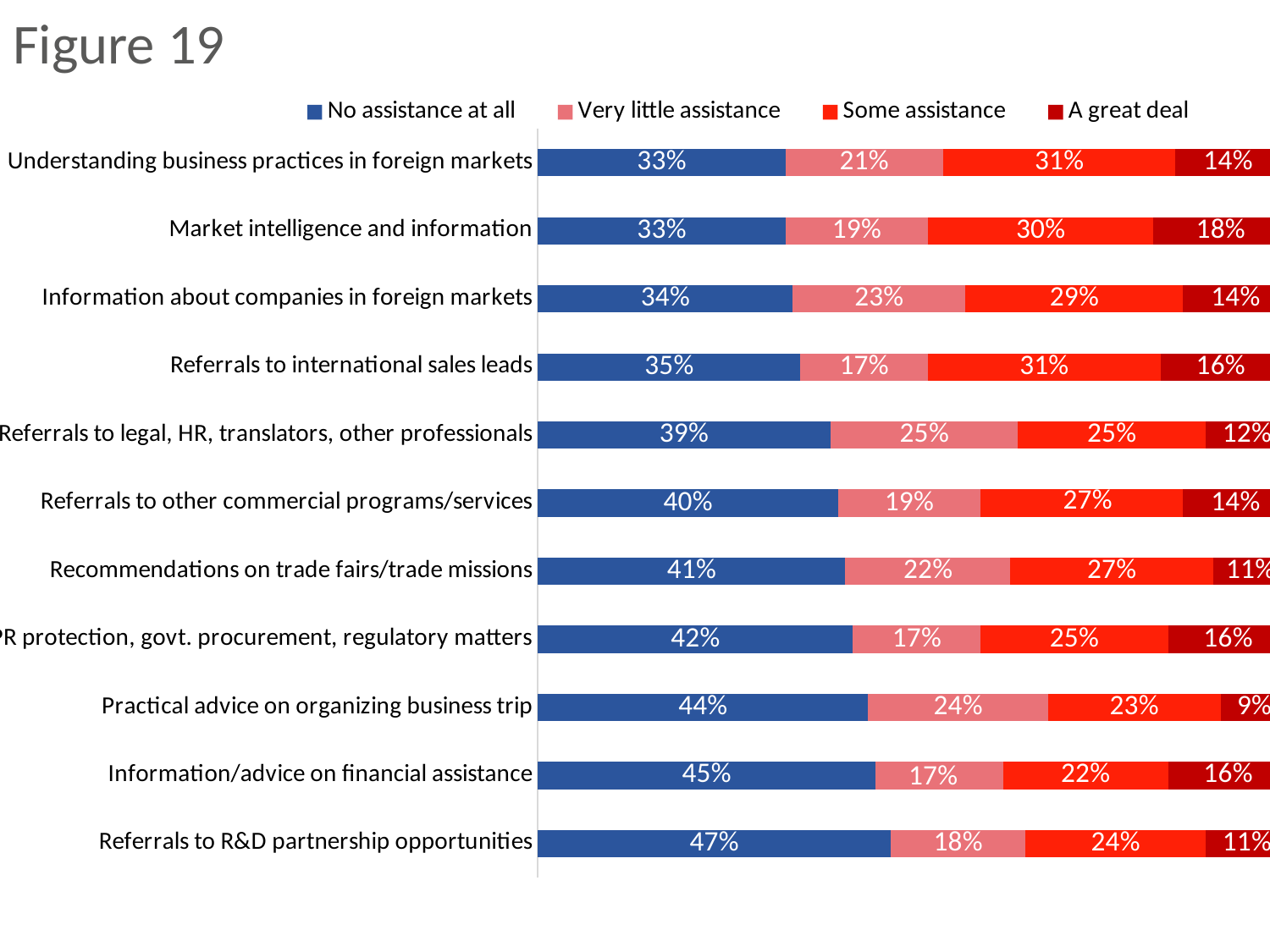

Figure 19

### Chart

| Category | No assistance at all | Very little assistance | Some assistance | A great deal |
|---|---|---|---|---|
| Understanding business practices in foreign markets | 0.33 | 0.21 | 0.31 | 0.14 |
| Market intelligence and information | 0.33 | 0.19 | 0.3 | 0.18 |
| Information about companies in foreign markets | 0.34 | 0.23 | 0.29 | 0.14 |
| Referrals to international sales leads | 0.35 | 0.17 | 0.31 | 0.16 |
| Referrals to legal, HR, translators, other professionals | 0.39 | 0.25 | 0.25 | 0.12 |
| Referrals to other commercial programs/services | 0.4 | 0.19 | 0.27 | 0.14 |
| Recommendations on trade fairs/trade missions | 0.41 | 0.22 | 0.27 | 0.11 |
| Support for IPR protection, govt. procurement, regulatory matters | 0.42 | 0.17 | 0.25 | 0.16 |
| Practical advice on organizing business trip | 0.44 | 0.24 | 0.23 | 0.09 |
| Information/advice on financial assistance | 0.45 | 0.17 | 0.22 | 0.16 |
| Referrals to R&D partnership opportunities | 0.47 | 0.18 | 0.24 | 0.11 |